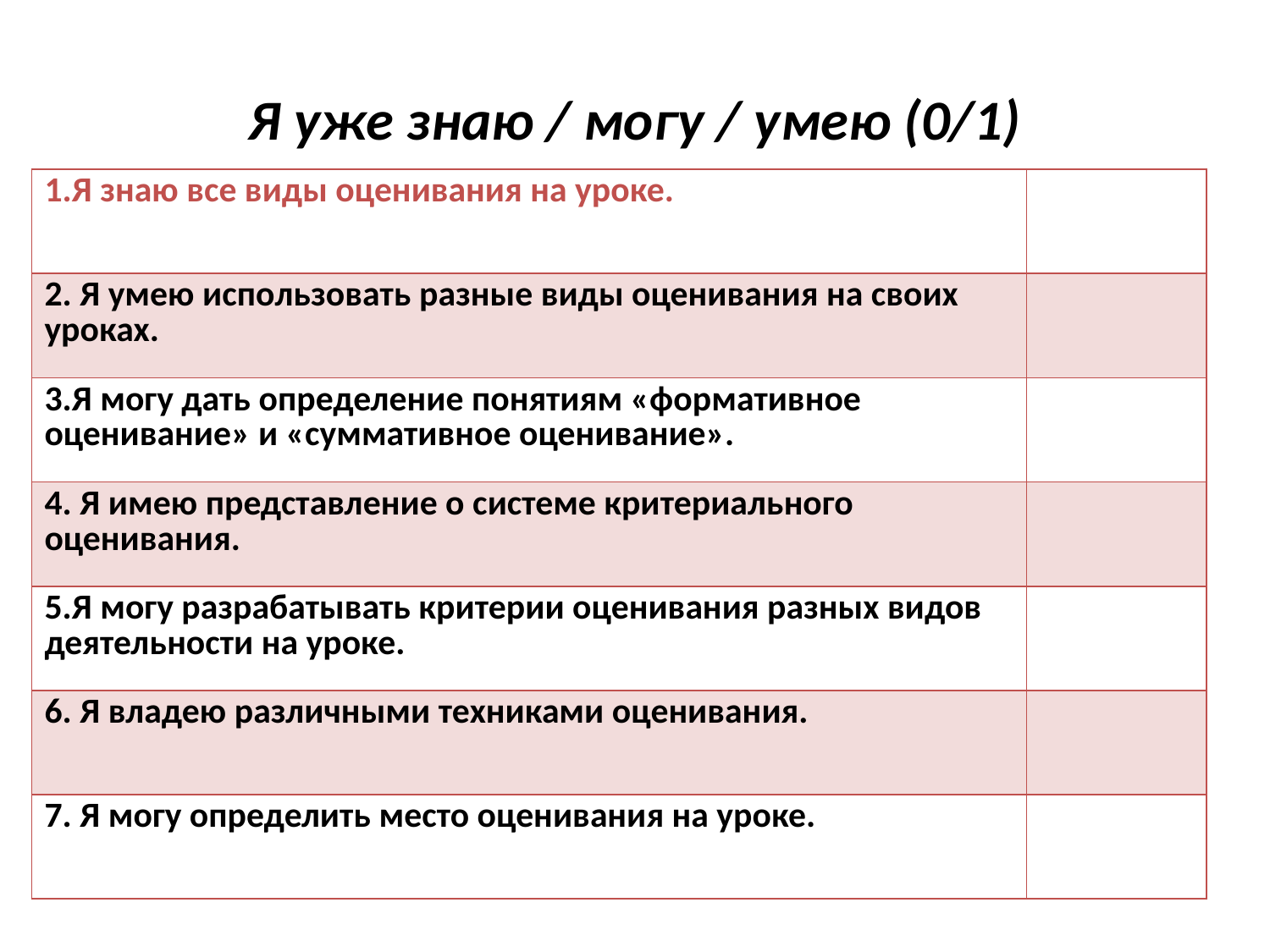

# Я уже знаю / могу / умею (0/1)
| 1.Я знаю все виды оценивания на уроке. |  |
| --- | --- |
| 2. Я умею использовать разные виды оценивания на своих уроках. |  |
| 3.Я могу дать определение понятиям «формативное оценивание» и «суммативное оценивание». |  |
| 4. Я имею представление о системе критериального оценивания. |  |
| 5.Я могу разрабатывать критерии оценивания разных видов деятельности на уроке. |  |
| 6. Я владею различными техниками оценивания. |  |
| 7. Я могу определить место оценивания на уроке. |  |